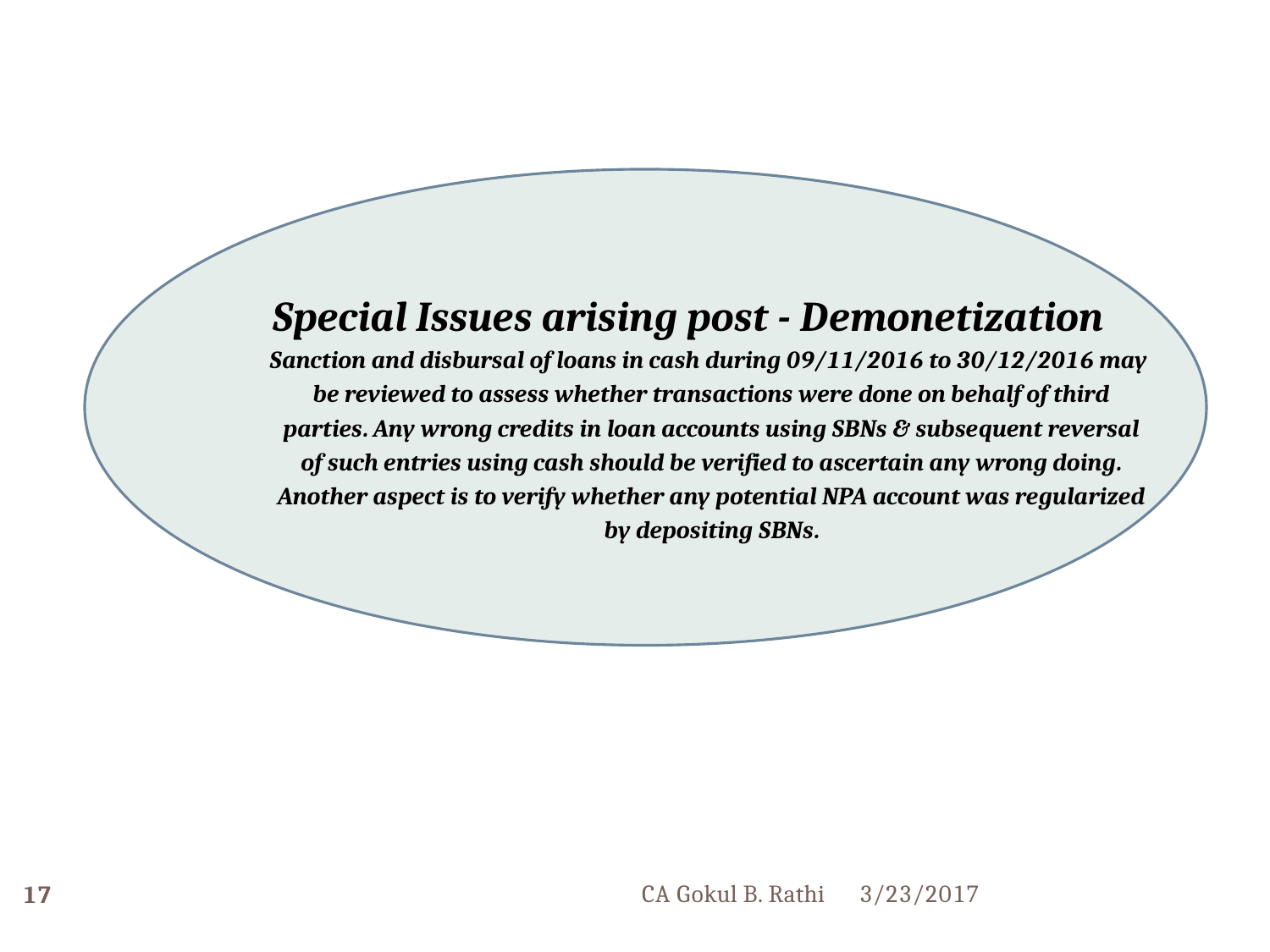

Special Issues arising post - Demonetization
         Sanction and disbursal of loans in cash during 09/11/2016 to 30/12/2016 may be reviewed to assess whether transactions were done on behalf of third parties. Any wrong credits in loan accounts using SBNs & subsequent reversal of such entries using cash should be verified to ascertain any wrong doing. Another aspect is to verify whether any potential NPA account was regularized by depositing SBNs.

CA Gokul B. Rathi
17
3/23/2017